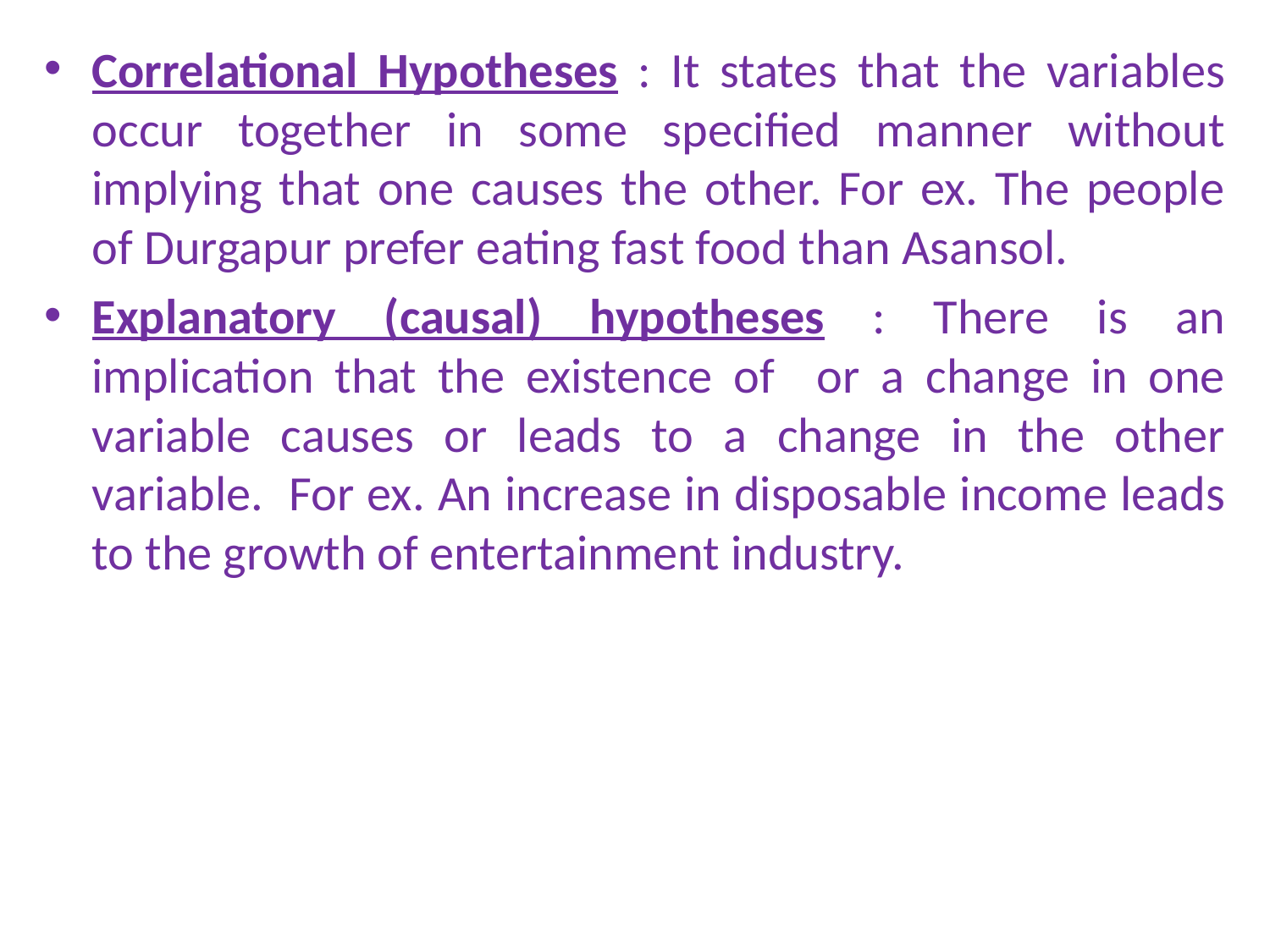

Correlational Hypotheses : It states that the variables occur together in some specified manner without implying that one causes the other. For ex. The people of Durgapur prefer eating fast food than Asansol.
Explanatory (causal) hypotheses : There is an implication that the existence of  or a change in one variable causes or leads to a change in the other variable.  For ex. An increase in disposable income leads to the growth of entertainment industry.